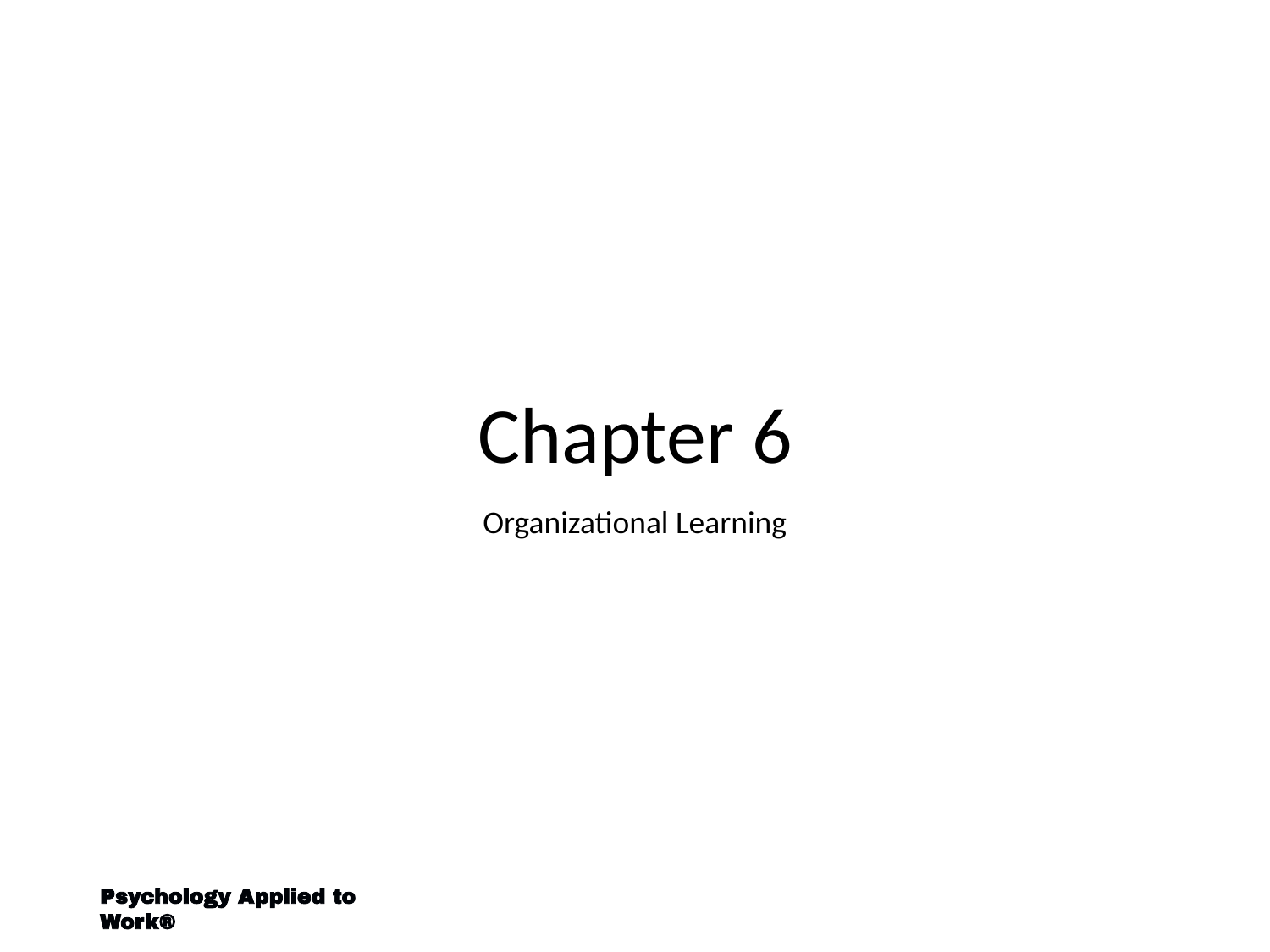

# Chapter 6
Organizational Learning
Psychology Applied to Work®
1